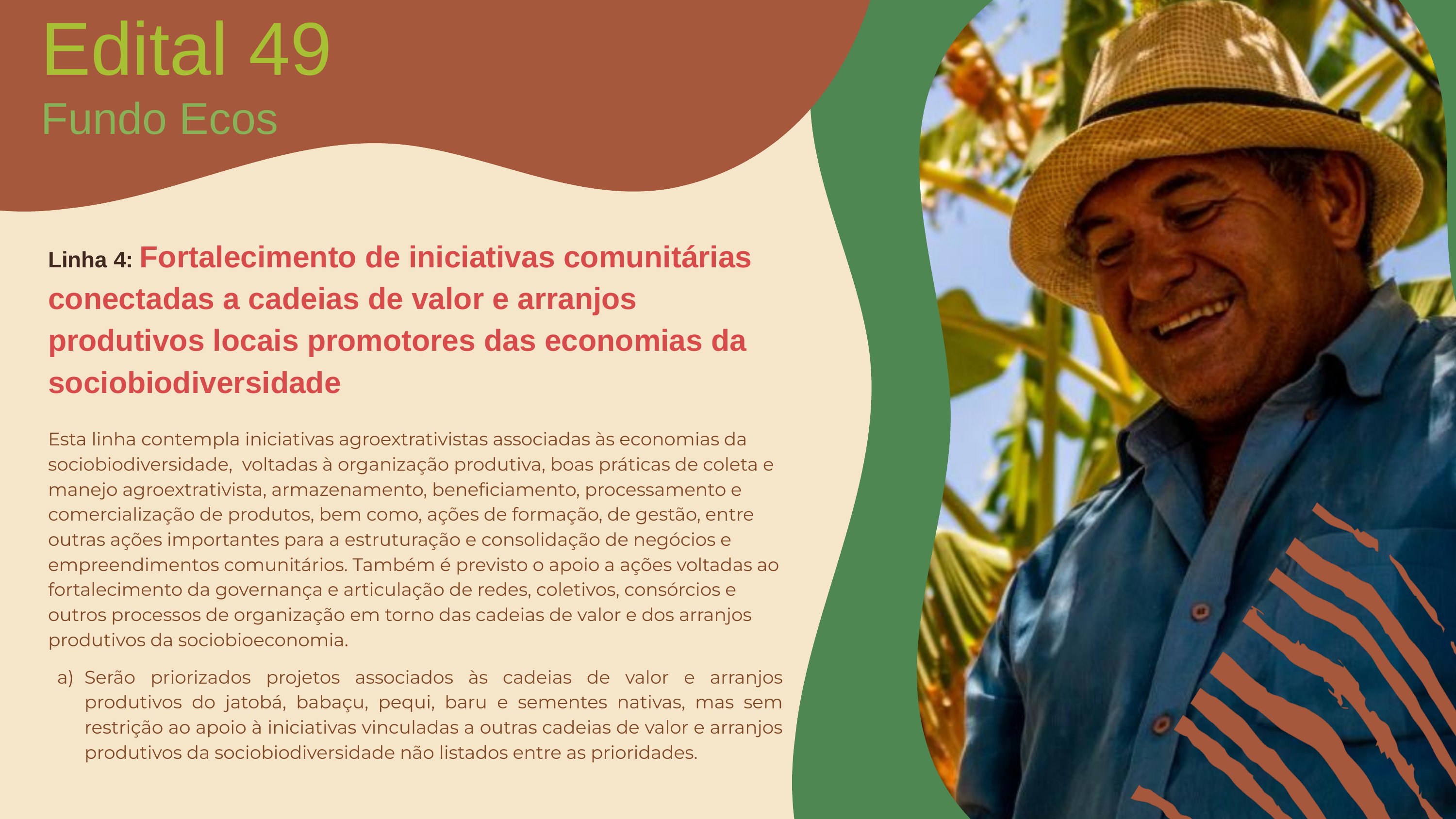

Edital 49
Fundo Ecos

Linha 4: Fortalecimento de iniciativas comunitárias conectadas a cadeias de valor e arranjos produtivos locais promotores das economias da sociobiodiversidade
Esta linha contempla iniciativas agroextrativistas associadas às economias da sociobiodiversidade,  voltadas à organização produtiva, boas práticas de coleta e manejo agroextrativista, armazenamento, beneficiamento, processamento e comercialização de produtos, bem como, ações de formação, de gestão, entre outras ações importantes para a estruturação e consolidação de negócios e empreendimentos comunitários. Também é previsto o apoio a ações voltadas ao fortalecimento da governança e articulação de redes, coletivos, consórcios e outros processos de organização em torno das cadeias de valor e dos arranjos produtivos da sociobioeconomia.
Serão priorizados projetos associados às cadeias de valor e arranjos produtivos do jatobá, babaçu, pequi, baru e sementes nativas, mas sem restrição ao apoio à iniciativas vinculadas a outras cadeias de valor e arranjos produtivos da sociobiodiversidade não listados entre as prioridades.